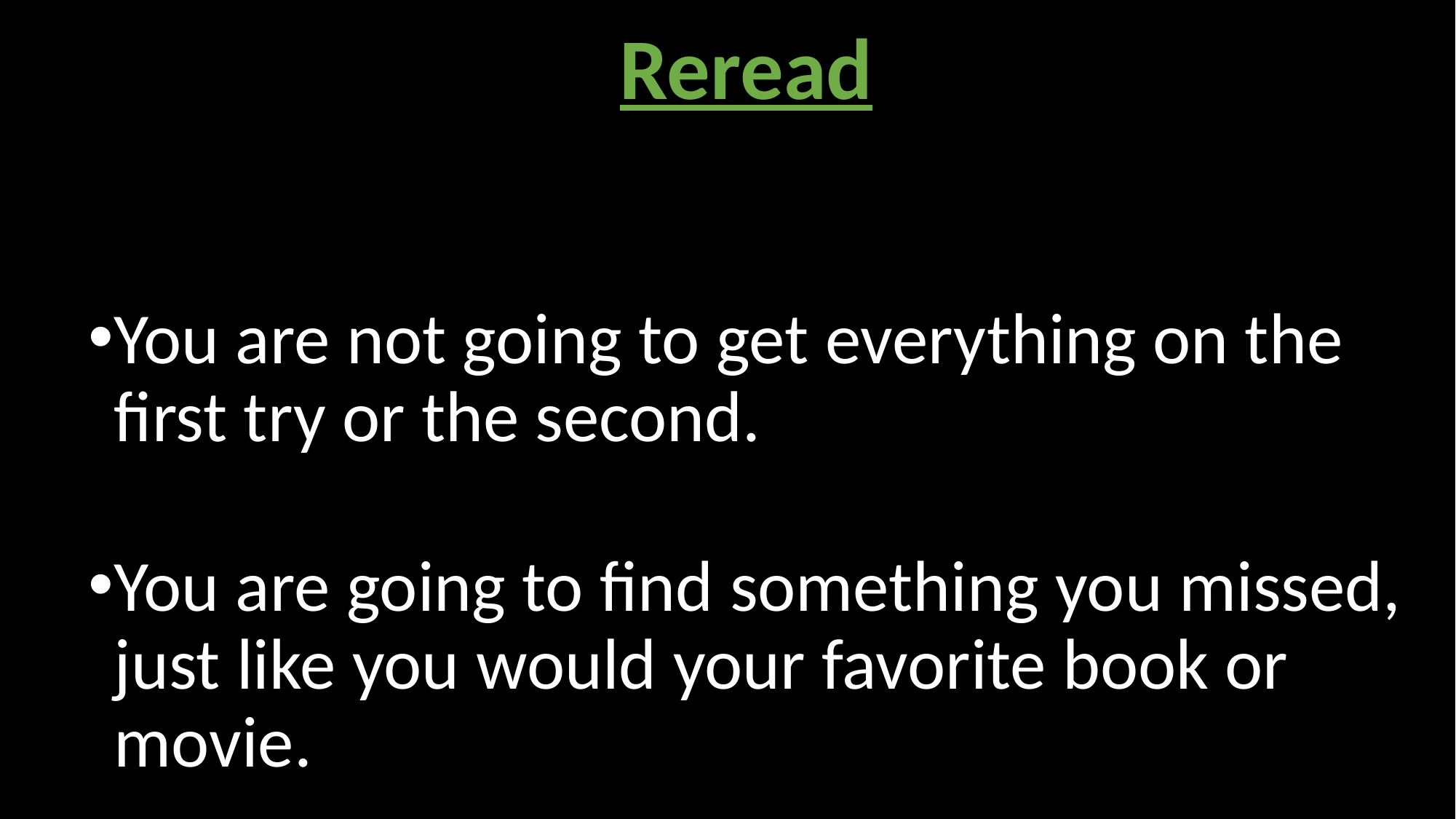

Reread

You are not going to get everything on the first try or the second.

You are going to find something you missed, just like you would your favorite book or movie.